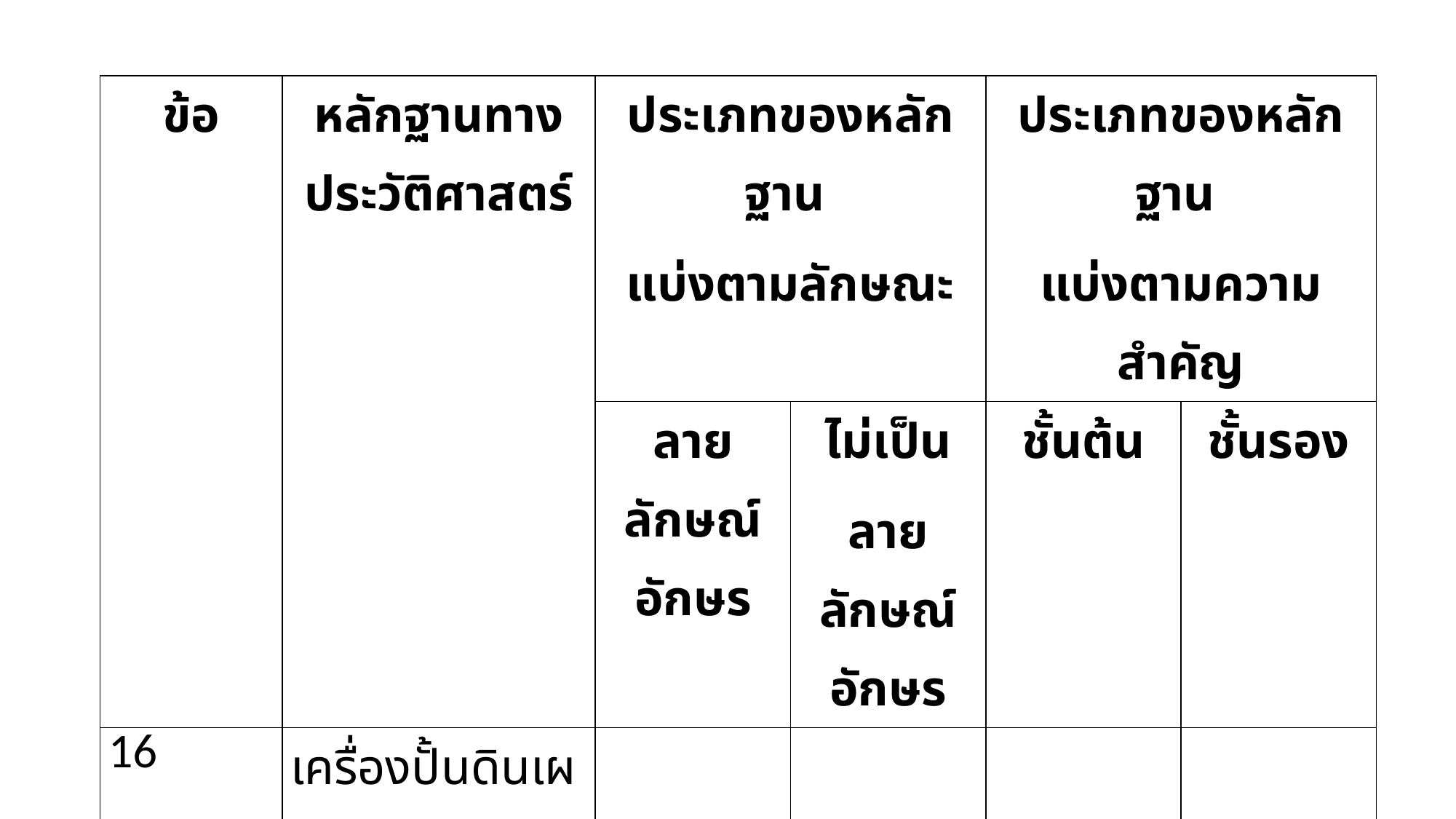

#
| ข้อ | หลักฐานทางประวัติศาสตร์ | ประเภทของหลักฐาน แบ่งตามลักษณะ |  | ประเภทของหลักฐาน แบ่งตามความสำคัญ |  |
| --- | --- | --- | --- | --- | --- |
|  |  | ลายลักษณ์อักษร | ไม่เป็น ลายลักษณ์อักษร | ชั้นต้น | ชั้นรอง |
| 16 | เครื่องปั้นดินเผา |  |  |  |  |
| 17 | เตารีดถ่าน |  |  |  |  |
| 18 | แผนที่ |  |  |  |  |
| 19 | การ์ตูนประวัติศาสตร์ |  |  |  |  |
| 20 | โครงกระดูกมนุษย์ |  |  |  |  |